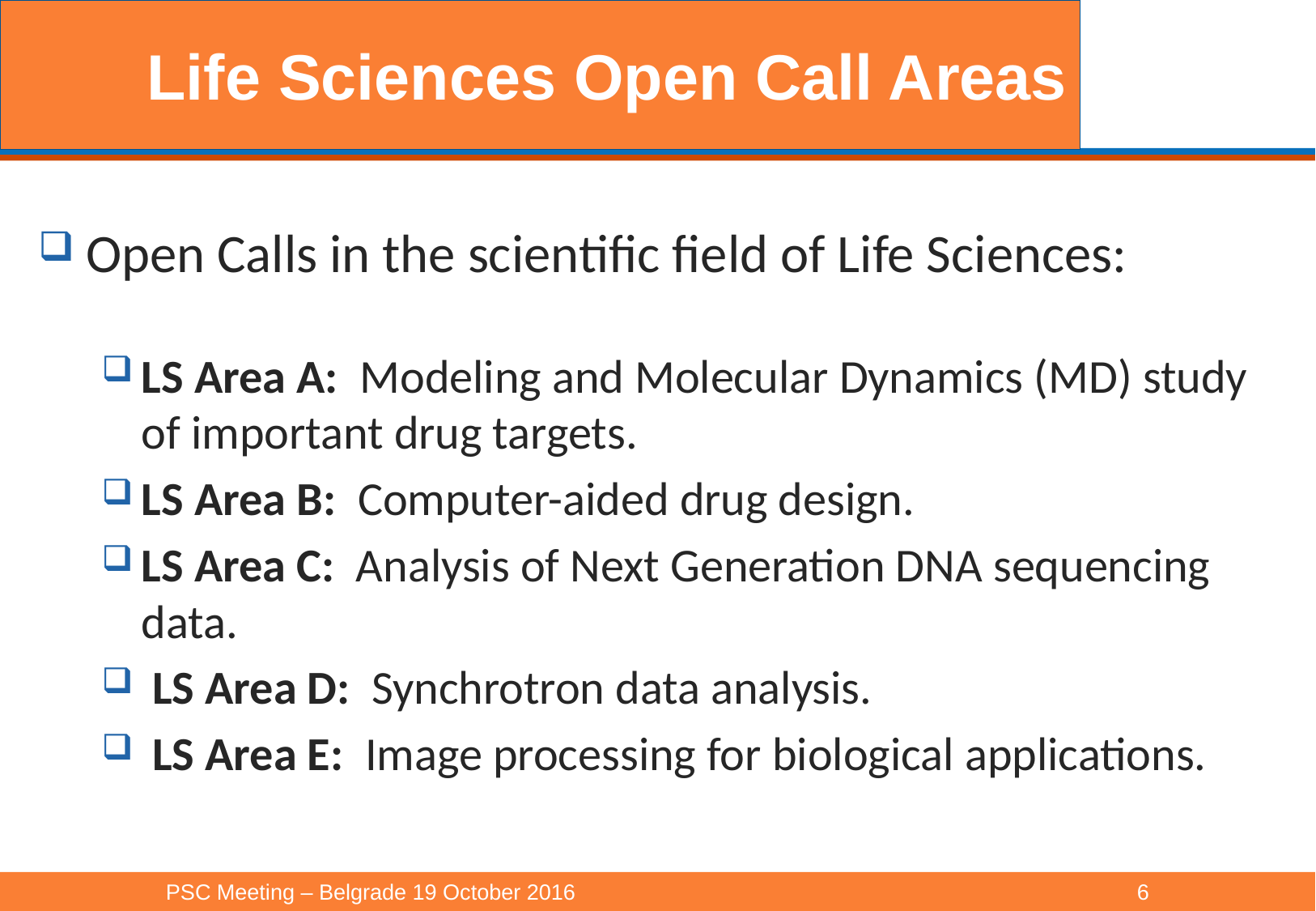

# Life Sciences Open Call Areas
Open Calls in the scientific field of Life Sciences:

LS Area A:  Modeling and Molecular Dynamics (MD) study of important drug targets.
LS Area B:  Computer-aided drug design.
LS Area C:  Analysis of Next Generation DNA sequencing data.
 LS Area D:  Synchrotron data analysis.
 LS Area E:  Image processing for biological applications.

PSC Meeting – Belgrade 19 October 2016					6